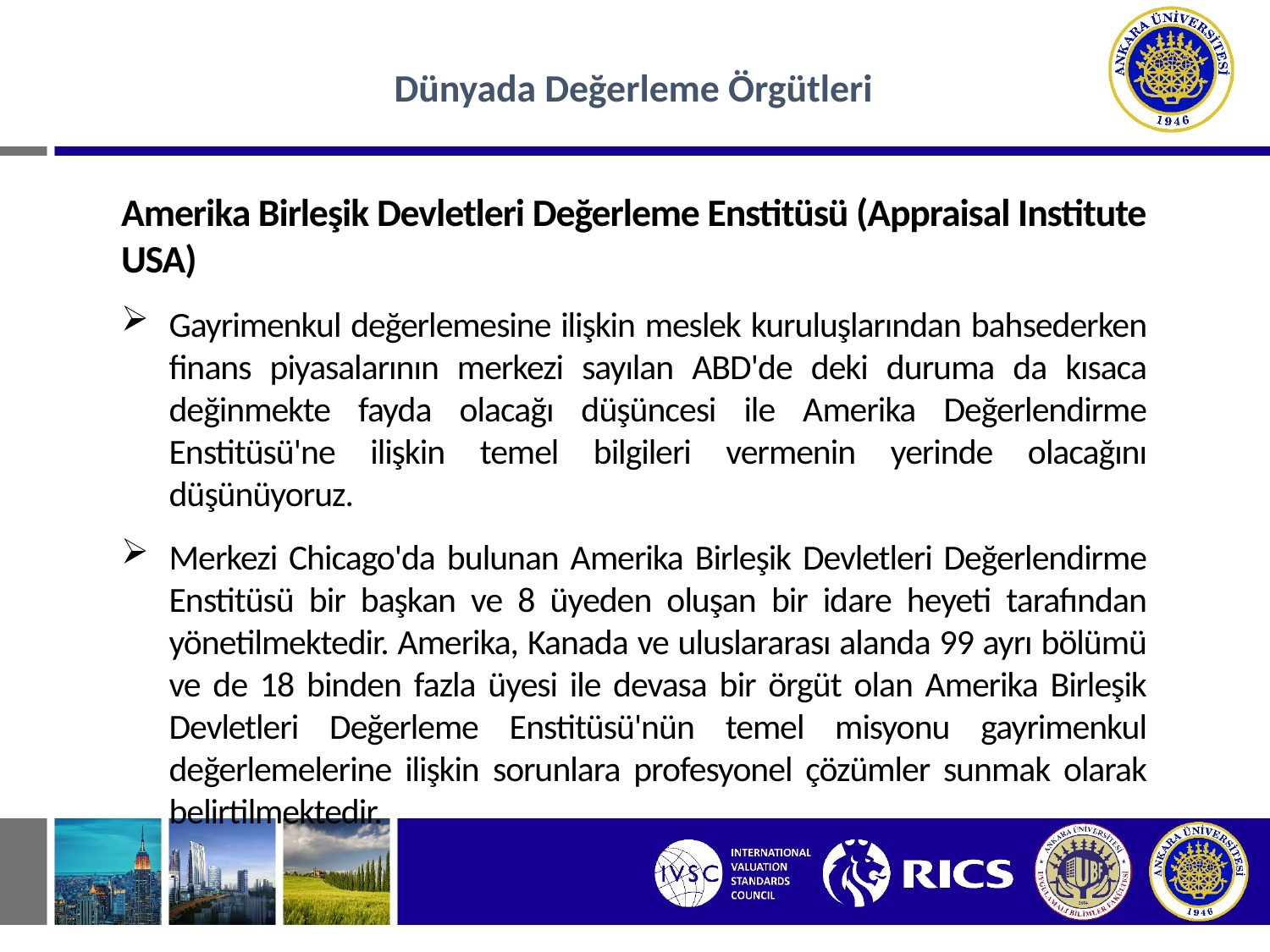

Dünyada Değerleme Örgütleri
Amerika Birleşik Devletleri Değerleme Enstitüsü (Appraisal Institute USA)
Gayrimenkul değerlemesine ilişkin meslek kuruluşlarından bahsederken finans piyasalarının merkezi sayılan ABD'de deki duruma da kısaca değinmekte fayda olacağı düşüncesi ile Amerika Değerlendirme Enstitüsü'ne ilişkin temel bilgileri vermenin yerinde olacağını düşünüyoruz.
Merkezi Chicago'da bulunan Amerika Birleşik Devletleri Değerlendirme Enstitüsü bir başkan ve 8 üyeden oluşan bir idare heyeti tarafından yönetilmektedir. Amerika, Kanada ve uluslararası alanda 99 ayrı bölümü ve de 18 binden fazla üyesi ile devasa bir örgüt olan Amerika Birleşik Devletleri Değerleme Enstitüsü'nün temel misyonu gayrimenkul değerlemelerine ilişkin sorunlara profesyonel çözümler sunmak olarak belirtilmektedir.